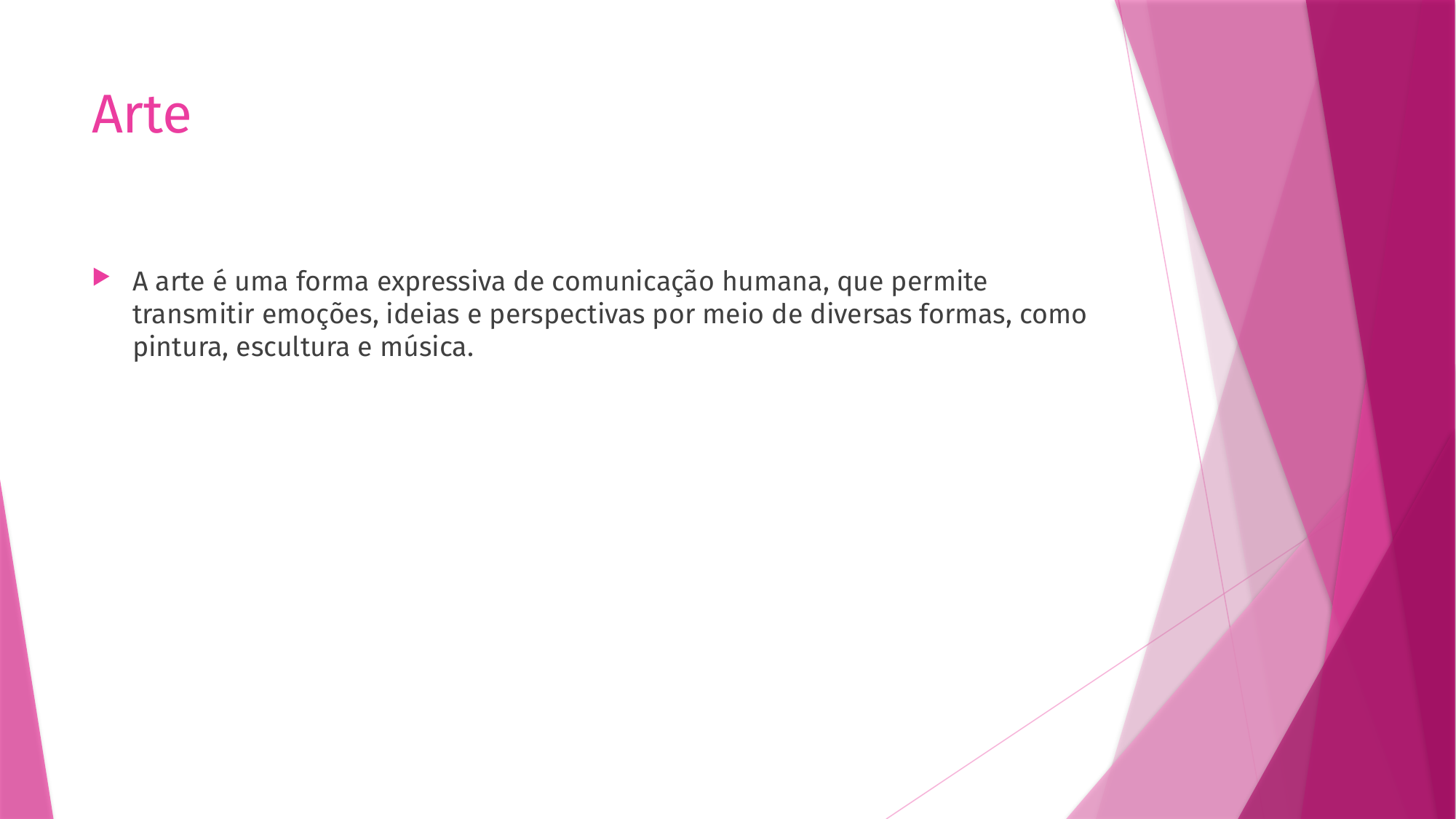

# Arte
A arte é uma forma expressiva de comunicação humana, que permite transmitir emoções, ideias e perspectivas por meio de diversas formas, como pintura, escultura e música.